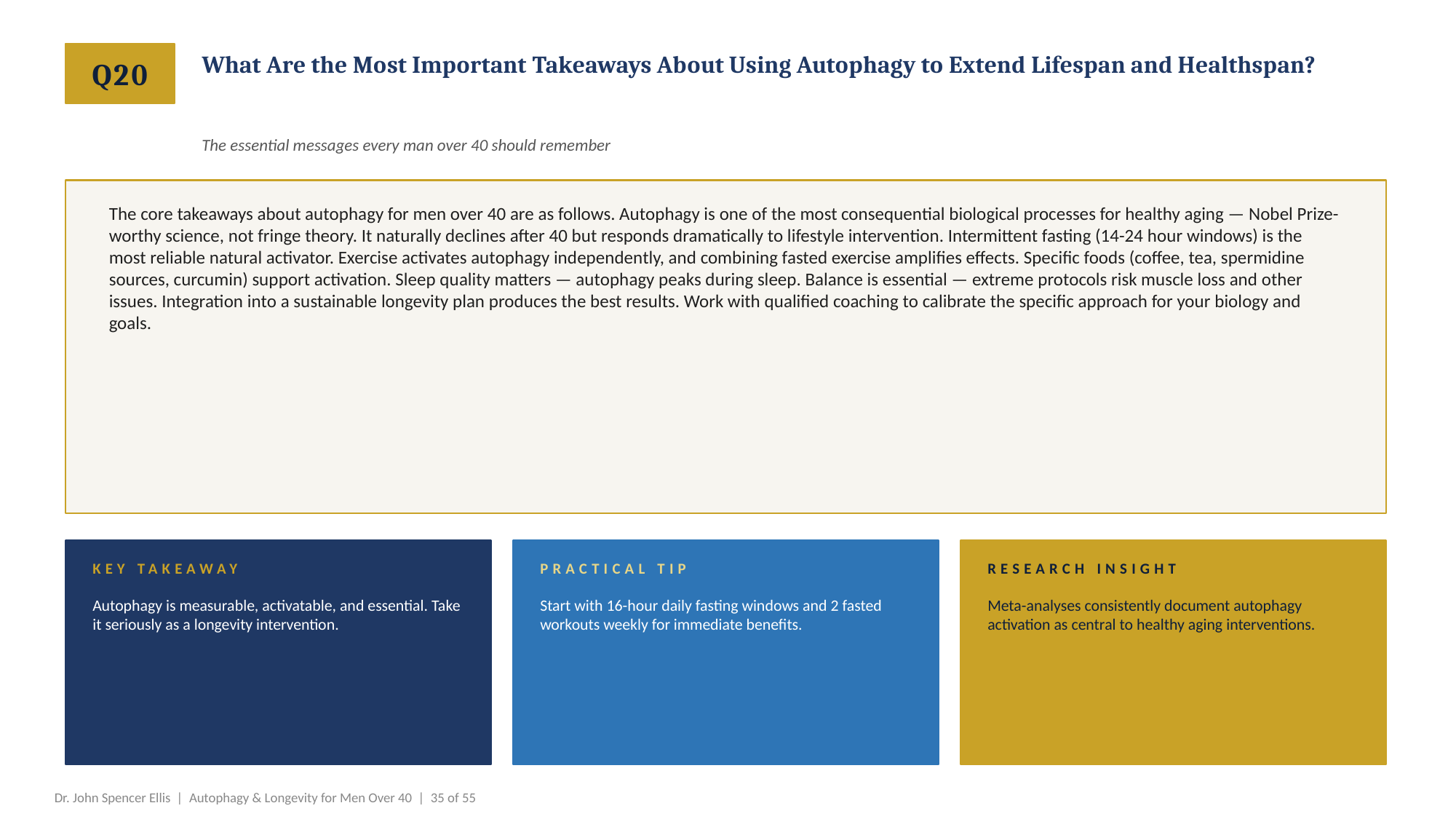

Q20
What Are the Most Important Takeaways About Using Autophagy to Extend Lifespan and Healthspan?
The essential messages every man over 40 should remember

The core takeaways about autophagy for men over 40 are as follows. Autophagy is one of the most consequential biological processes for healthy aging — Nobel Prize-worthy science, not fringe theory. It naturally declines after 40 but responds dramatically to lifestyle intervention. Intermittent fasting (14-24 hour windows) is the most reliable natural activator. Exercise activates autophagy independently, and combining fasted exercise amplifies effects. Specific foods (coffee, tea, spermidine sources, curcumin) support activation. Sleep quality matters — autophagy peaks during sleep. Balance is essential — extreme protocols risk muscle loss and other issues. Integration into a sustainable longevity plan produces the best results. Work with qualified coaching to calibrate the specific approach for your biology and goals.

KEY TAKEAWAY
PRACTICAL TIP
RESEARCH INSIGHT
Autophagy is measurable, activatable, and essential. Take it seriously as a longevity intervention.
Start with 16-hour daily fasting windows and 2 fasted workouts weekly for immediate benefits.
Meta-analyses consistently document autophagy activation as central to healthy aging interventions.
Dr. John Spencer Ellis  |  Autophagy & Longevity for Men Over 40  |  35 of 55